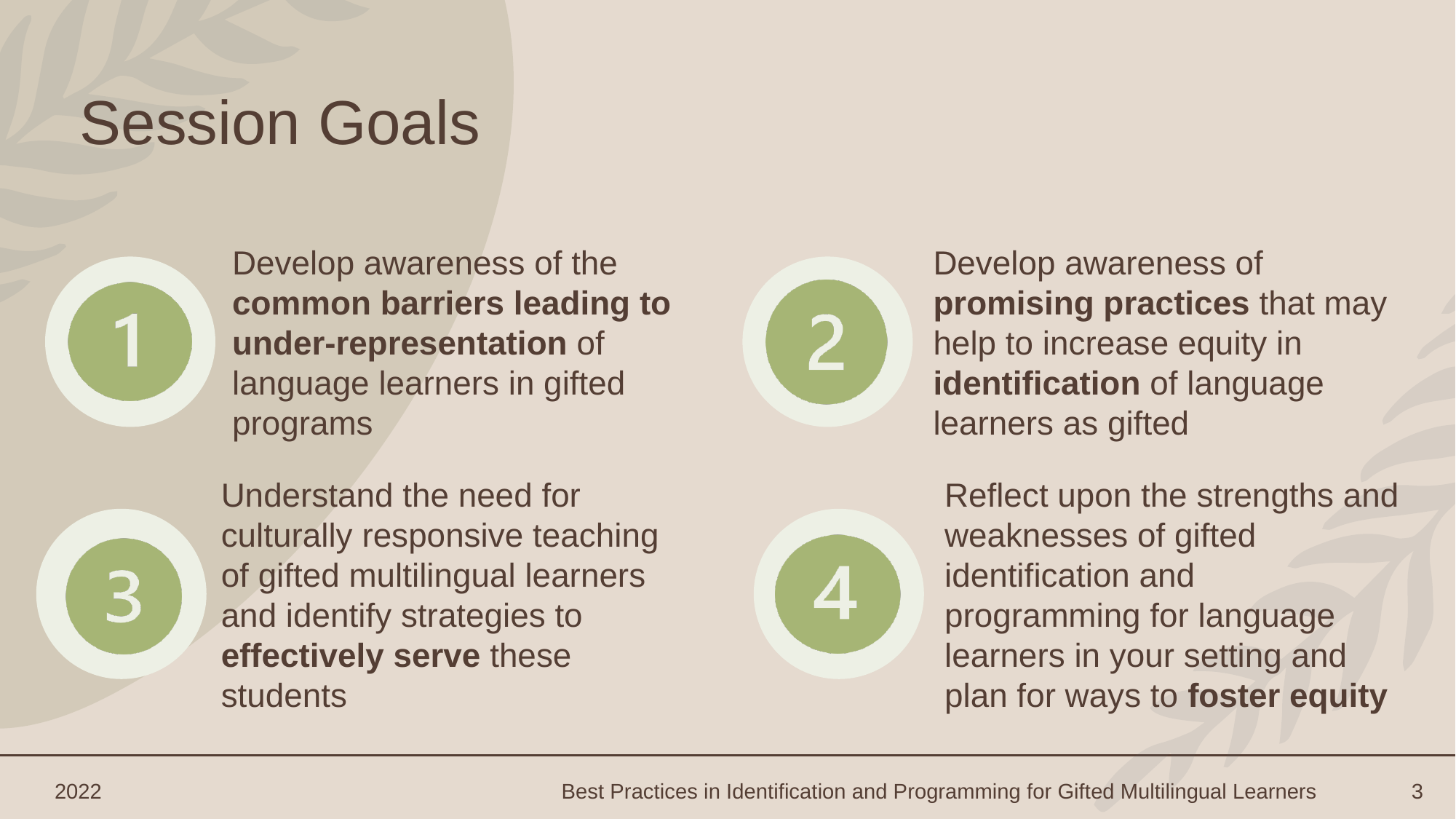

# Session Goals
Develop awareness of the common barriers leading to under-representation of language learners in gifted programs
Develop awareness of promising practices that may help to increase equity in identification of language learners as gifted
Understand the need for culturally responsive teaching of gifted multilingual learners and identify strategies to effectively serve these students
Reflect upon the strengths and weaknesses of gifted identification and programming for language learners in your setting and plan for ways to foster equity
2022
Best Practices in Identification and Programming for Gifted Multilingual Learners
3